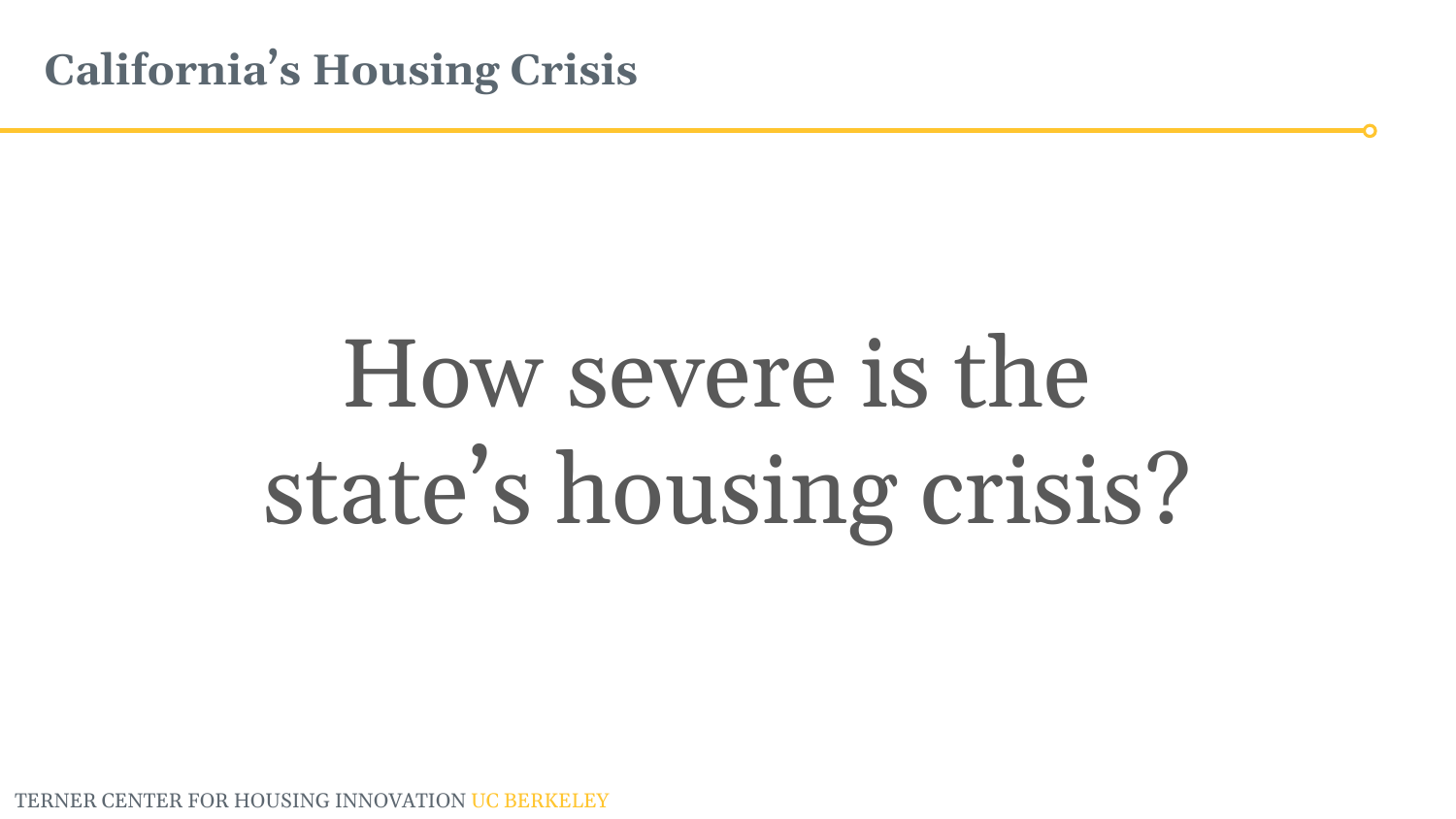

California’s Housing Crisis

How severe is the
state’s housing crisis?
TERNER CENTER FOR HOUSING INNOVATION UC BERKELEY